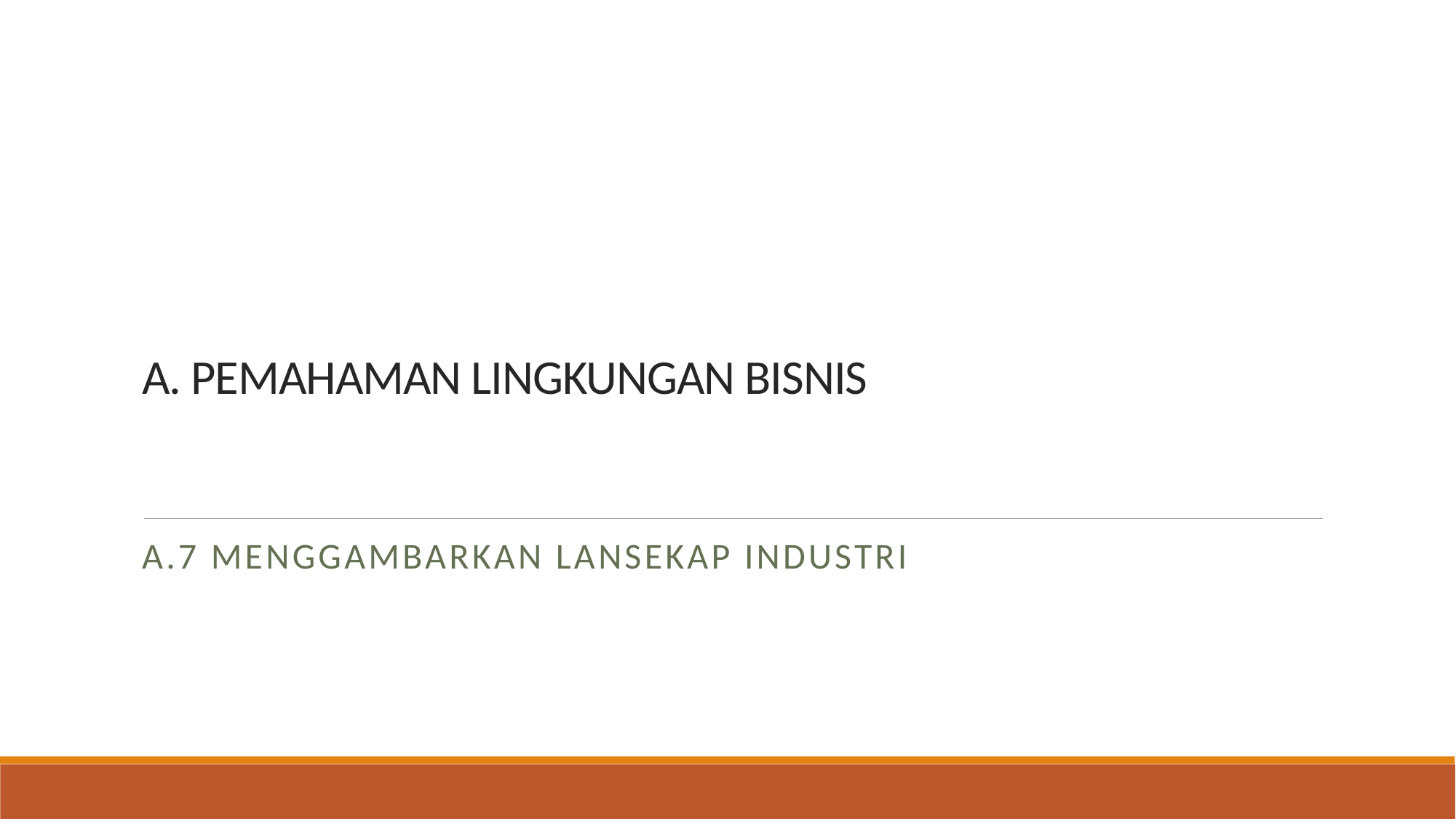

# A. PEMAHAMAN LINGKUNGAN BISNIS
A.7 Menggambarkan Lansekap Industri